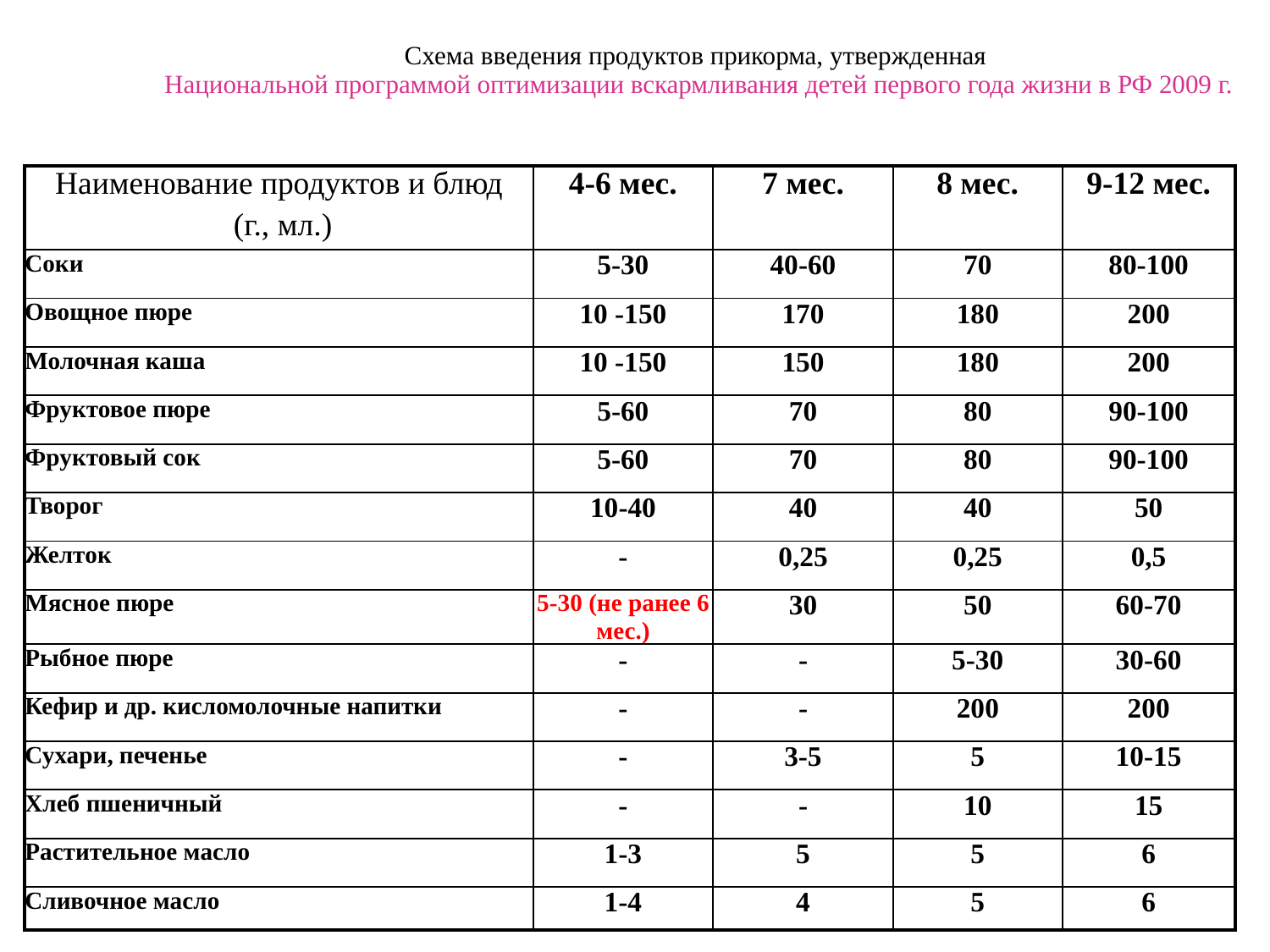

Схема введения продуктов прикорма, утвержденная
Национальной программой оптимизации вскармливания детей первого года жизни в РФ 2009 г.
| Наименование продуктов и блюд (г., мл.) | 4-6 мес. | 7 мес. | 8 мес. | 9-12 мес. |
| --- | --- | --- | --- | --- |
| Соки | 5-30 | 40-60 | 70 | 80-100 |
| Овощное пюре | 10 -150 | 170 | 180 | 200 |
| Молочная каша | 10 -150 | 150 | 180 | 200 |
| Фруктовое пюре | 5-60 | 70 | 80 | 90-100 |
| Фруктовый сок | 5-60 | 70 | 80 | 90-100 |
| Творог | 10-40 | 40 | 40 | 50 |
| Желток | - | 0,25 | 0,25 | 0,5 |
| Мясное пюре | 5-30 (не ранее 6 мес.) | 30 | 50 | 60-70 |
| Рыбное пюре | - | - | 5-30 | 30-60 |
| Кефир и др. кисломолочные напитки | - | - | 200 | 200 |
| Сухари, печенье | - | 3-5 | 5 | 10-15 |
| Хлеб пшеничный | - | - | 10 | 15 |
| Растительное масло | 1-3 | 5 | 5 | 6 |
| Сливочное масло | 1-4 | 4 | 5 | 6 |